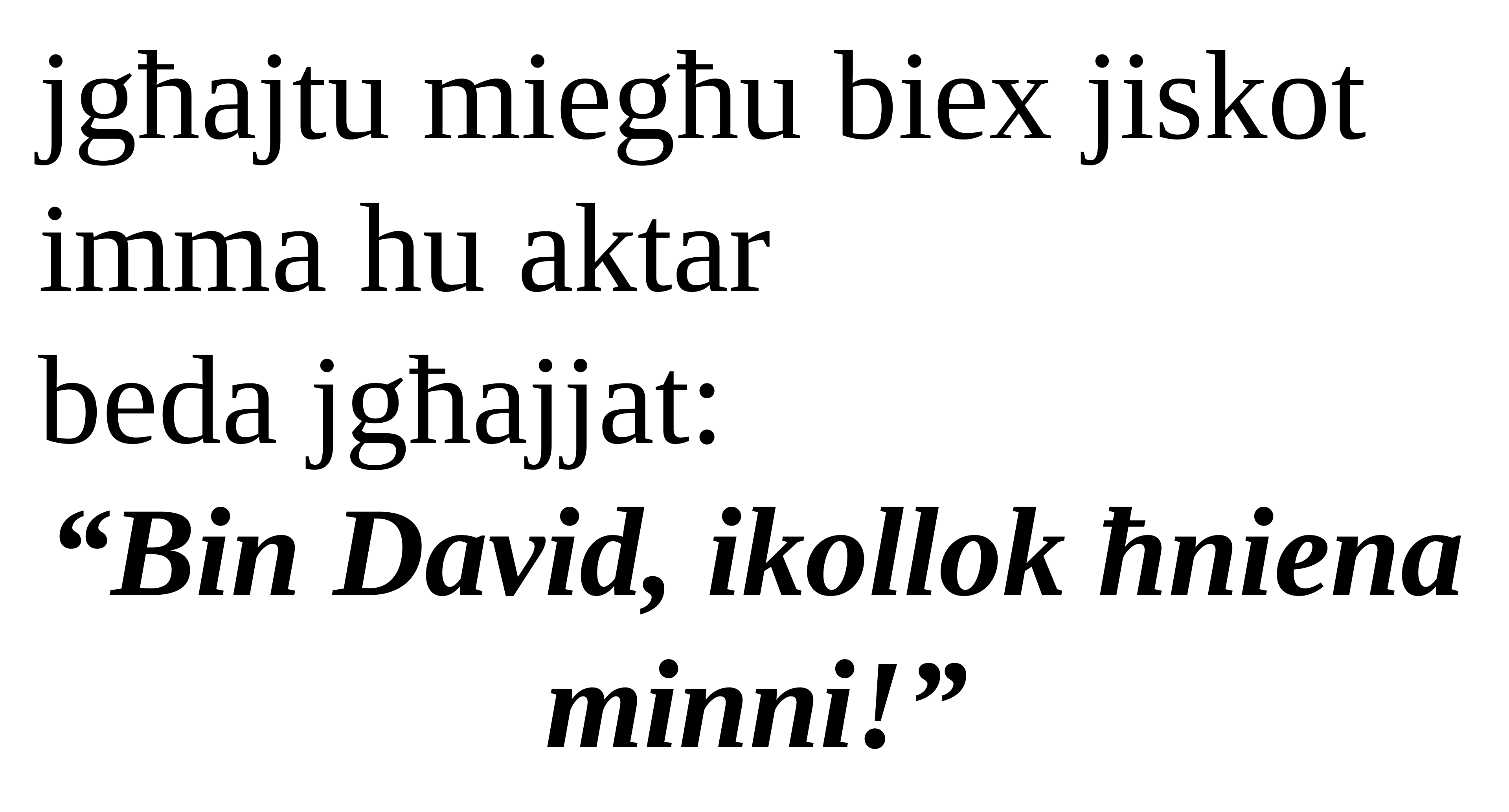

jgħajtu miegħu biex jiskot imma hu aktar
beda jgħajjat:
“Bin David, ikollok ħniena minni!”